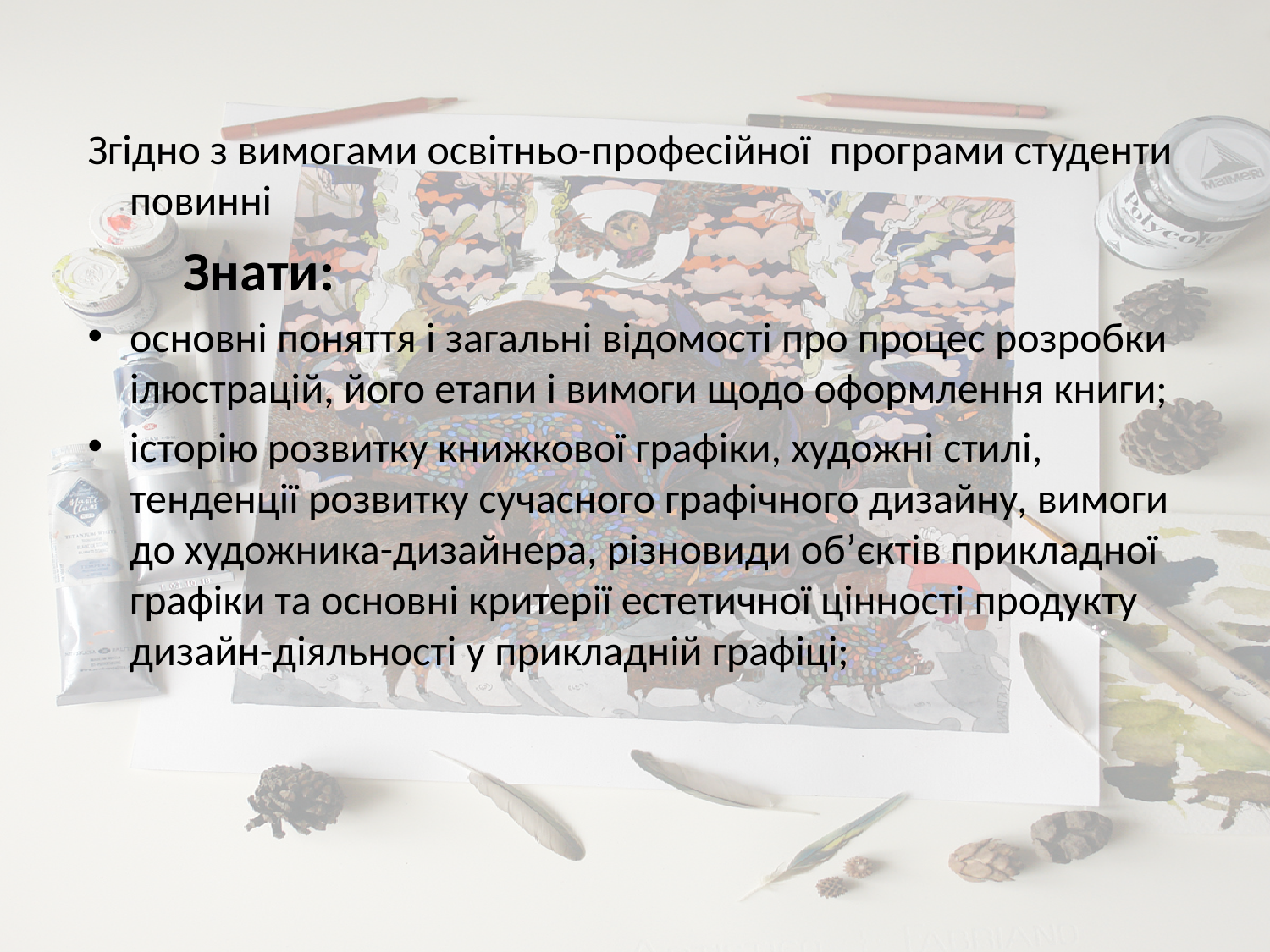

Згідно з вимогами освітньо-професійної  програми студенти повинні
          Знати:
основні поняття і загальні відомості про процес розробки ілюстрацій, його етапи і вимоги щодо оформлення книги;
історію розвитку книжкової графіки, художні стилі, тенденції розвитку сучасного графічного дизайну, вимоги до художника-дизайнера, різновиди об’єктів прикладної графіки та основні критерії естетичної цінності продукту дизайн-діяльності у прикладній графіці;